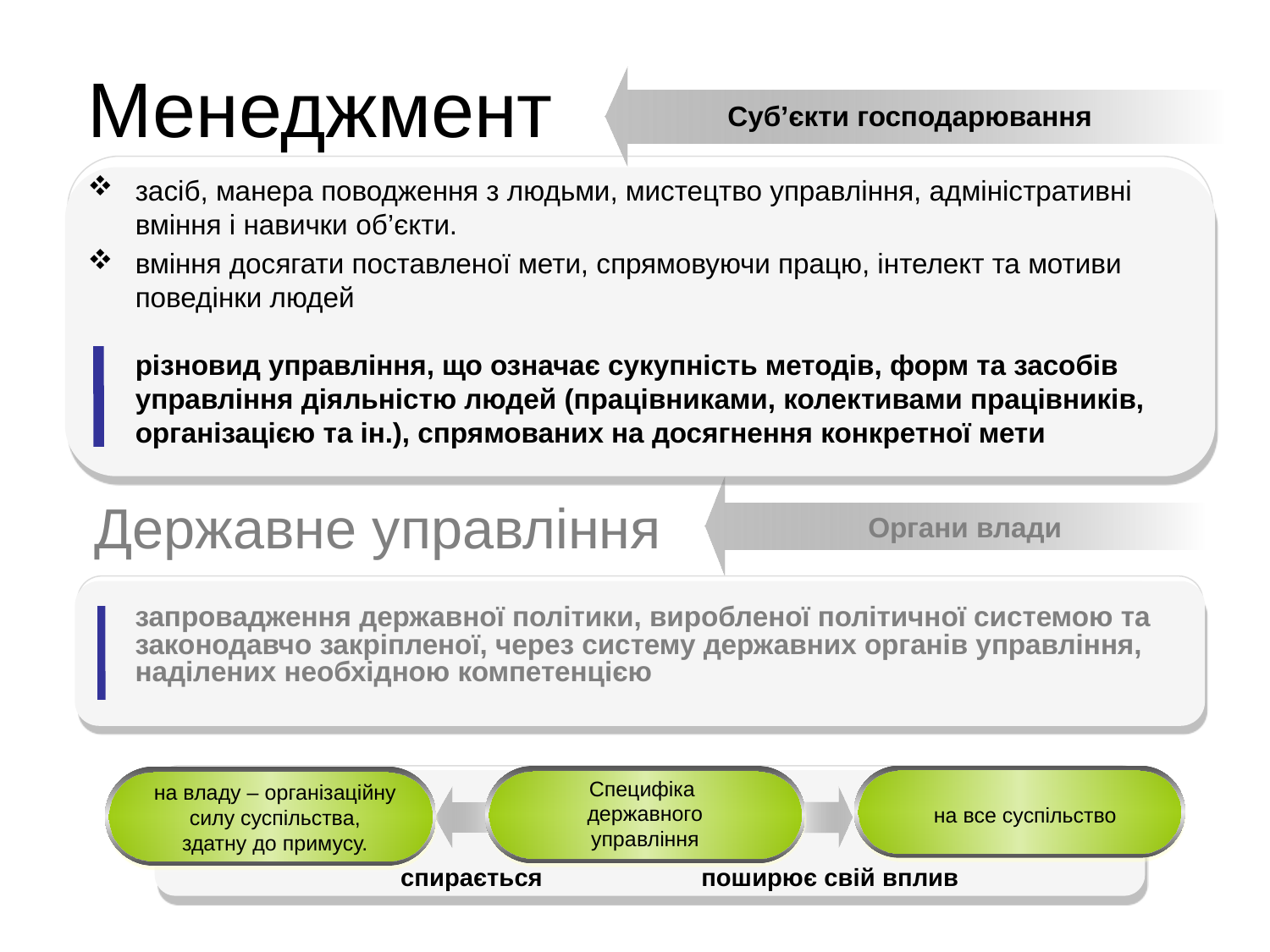

# Менеджмент

Суб’єкти господарювання

засіб, манера поводження з людьми, мистецтво управління, адміністративні вміння і навички об’єкти.
вміння досягати поставленої мети, спрямовуючи працю, інтелект та мотиви поведінки людей

	різновид управління, що означає сукупність методів, форм та засобів управління діяльністю людей (працівниками, колективами працівників, організацією та ін.), спрямованих на досягнення конкретної мети

Державне управління

Органи влади

	запровадження державної політики, виробленої політичної системою та законодавчо закріпленої, через систему державних органів управління, наділених необхідною компетенцією

Специфіка
державного управління
на владу – організаційну
силу суспільства,
здатну до примусу.

на все суспільство
спирається
поширює свій вплив